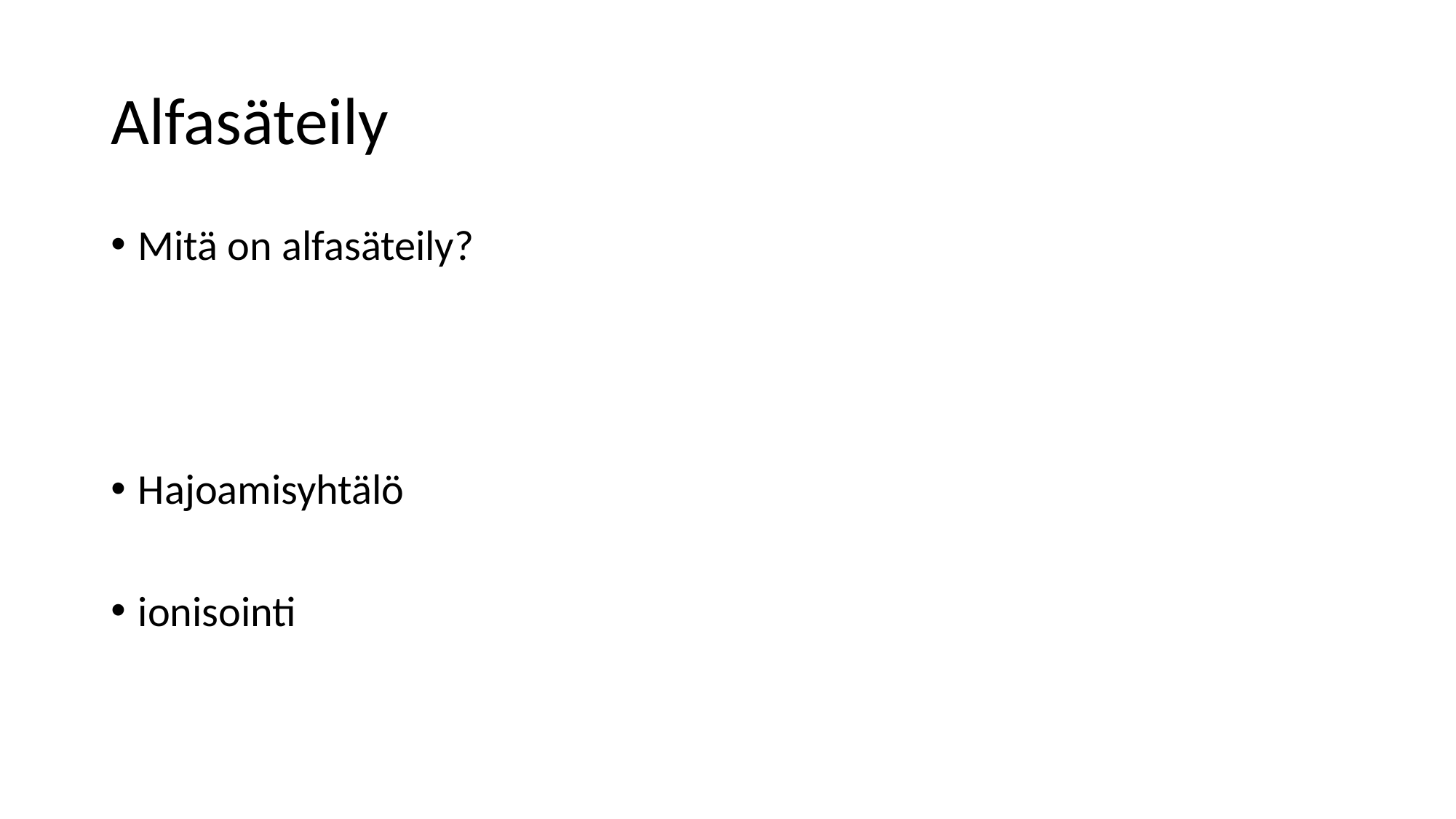

# Alfasäteily
Mitä on alfasäteily?

Hajoamisyhtälö

ionisointi